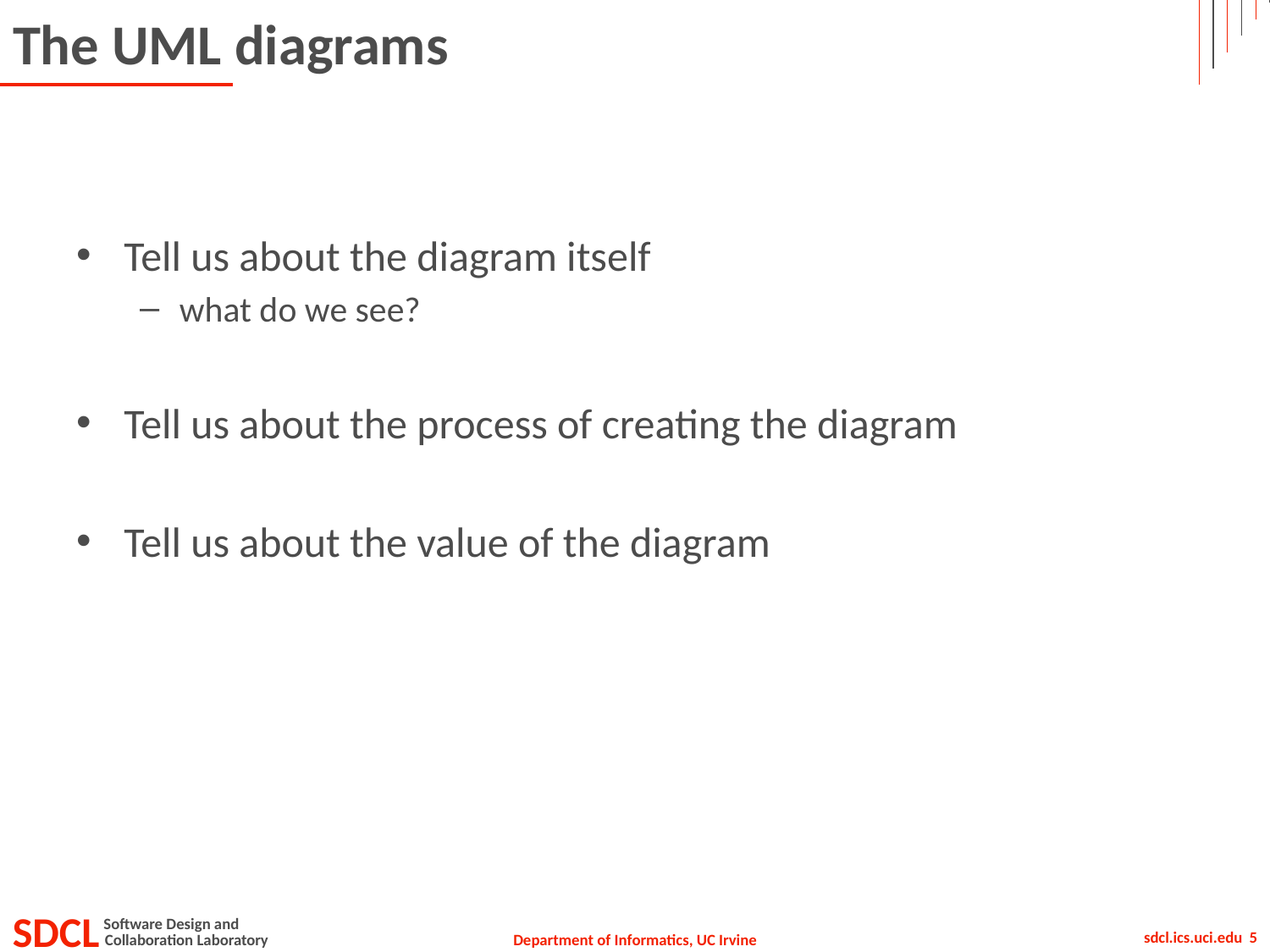

# The UML diagrams
Tell us about the diagram itself
what do we see?

Tell us about the process of creating the diagram

Tell us about the value of the diagram